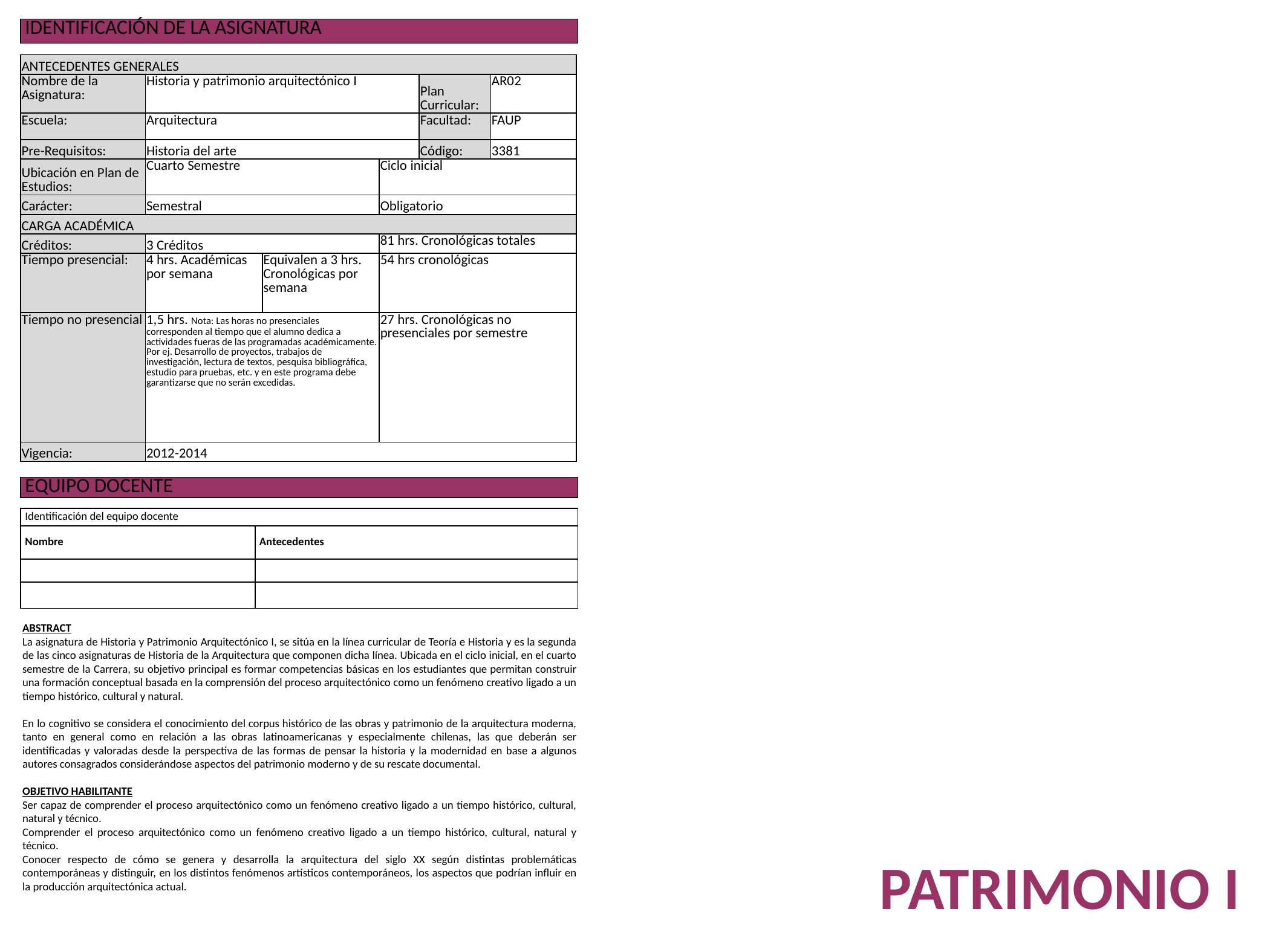

| IDENTIFICACIÓN DE LA ASIGNATURA |
| --- |
| ANTECEDENTES GENERALES |  |  |  |  |  |
| --- | --- | --- | --- | --- | --- |
| Nombre de la Asignatura: | Historia y patrimonio arquitectónico I |  |  | Plan Curricular: | AR02 |
| Escuela: | Arquitectura |  |  | Facultad: | FAUP |
| Pre-Requisitos: | Historia del arte |  |  | Código: | 3381 |
| Ubicación en Plan de Estudios: | Cuarto Semestre |  | Ciclo inicial |  |  |
| Carácter: | Semestral |  | Obligatorio |  |  |
| CARGA ACADÉMICA |  |  |  |  |  |
| Créditos: | 3 Créditos |  | 81 hrs. Cronológicas totales |  |  |
| Tiempo presencial: | 4 hrs. Académicas por semana | Equivalen a 3 hrs. Cronológicas por semana | 54 hrs cronológicas |  |  |
| Tiempo no presencial | 1,5 hrs. Nota: Las horas no presenciales corresponden al tiempo que el alumno dedica a actividades fueras de las programadas académicamente. Por ej. Desarrollo de proyectos, trabajos de investigación, lectura de textos, pesquisa bibliográfica, estudio para pruebas, etc. y en este programa debe garantizarse que no serán excedidas. |  | 27 hrs. Cronológicas no presenciales por semestre |  |  |
| Vigencia: | 2012-2014 |  |  |  |  |
| EQUIPO DOCENTE |
| --- |
| Identificación del equipo docente |  |
| --- | --- |
| Nombre | Antecedentes |
|  |  |
|  |  |
ABSTRACT
La asignatura de Historia y Patrimonio Arquitectónico I, se sitúa en la línea curricular de Teoría e Historia y es la segunda de las cinco asignaturas de Historia de la Arquitectura que componen dicha línea. Ubicada en el ciclo inicial, en el cuarto semestre de la Carrera, su objetivo principal es formar competencias básicas en los estudiantes que permitan construir una formación conceptual basada en la comprensión del proceso arquitectónico como un fenómeno creativo ligado a un tiempo histórico, cultural y natural.

En lo cognitivo se considera el conocimiento del corpus histórico de las obras y patrimonio de la arquitectura moderna, tanto en general como en relación a las obras latinoamericanas y especialmente chilenas, las que deberán ser identificadas y valoradas desde la perspectiva de las formas de pensar la historia y la modernidad en base a algunos autores consagrados considerándose aspectos del patrimonio moderno y de su rescate documental.

OBJETIVO HABILITANTE
Ser capaz de comprender el proceso arquitectónico como un fenómeno creativo ligado a un tiempo histórico, cultural, natural y técnico.
Comprender el proceso arquitectónico como un fenómeno creativo ligado a un tiempo histórico, cultural, natural y técnico.
Conocer respecto de cómo se genera y desarrolla la arquitectura del siglo XX según distintas problemáticas contemporáneas y distinguir, en los distintos fenómenos artísticos contemporáneos, los aspectos que podrían influir en la producción arquitectónica actual.
PATRIMONIO I